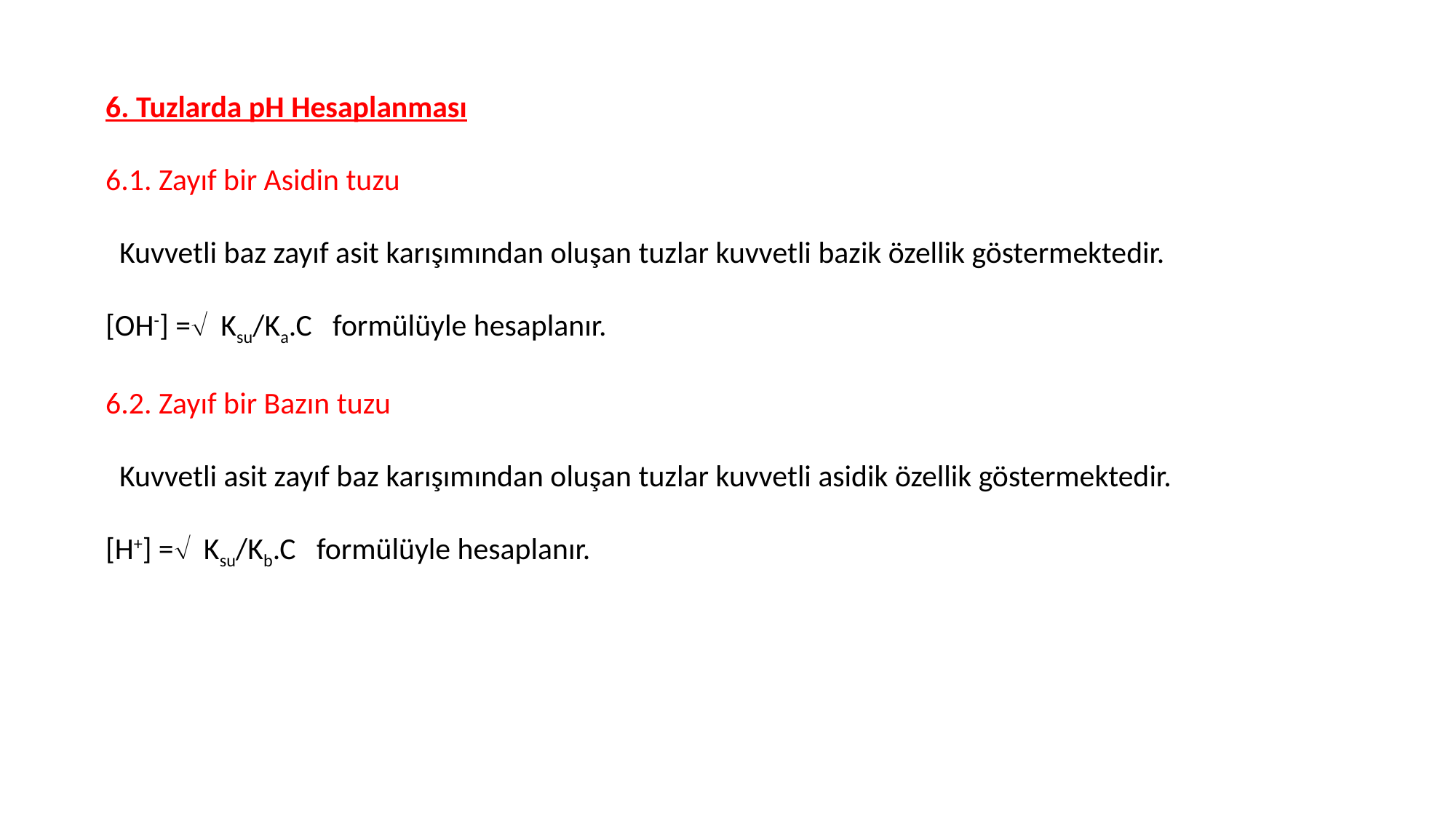

6. Tuzlarda pH Hesaplanması

6.1. Zayıf bir Asidin tuzu

  Kuvvetli baz zayıf asit karışımından oluşan tuzlar kuvvetli bazik özellik göstermektedir.

[OH-] =√  Ksu/Ka.C   formülüyle hesaplanır.

6.2. Zayıf bir Bazın tuzu

  Kuvvetli asit zayıf baz karışımından oluşan tuzlar kuvvetli asidik özellik göstermektedir.

[H+] =√  Ksu/Kb.C   formülüyle hesaplanır.